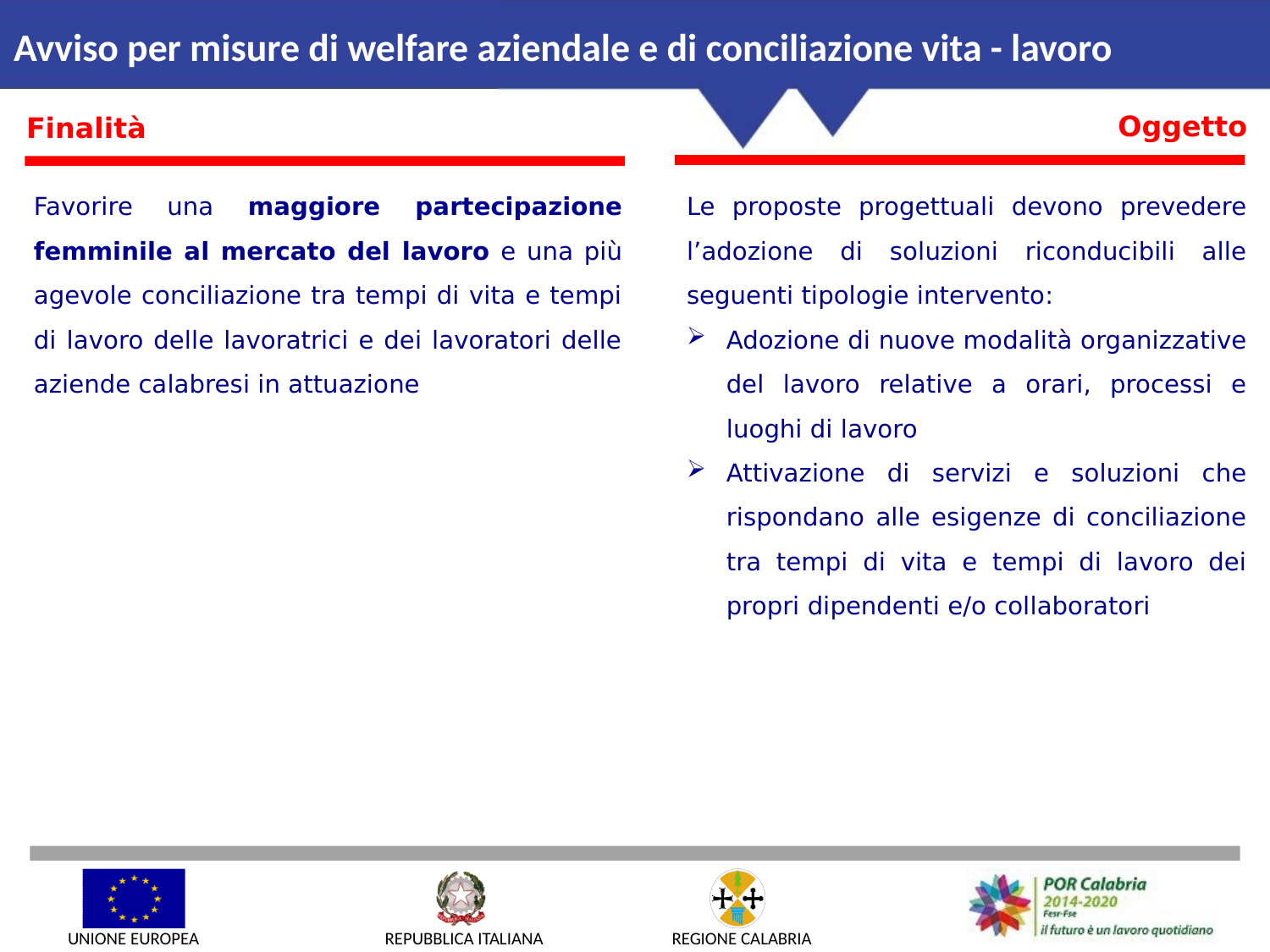

Avviso per misure di welfare aziendale e di conciliazione vita - lavoro
Oggetto
 Finalità

Favorire una maggiore partecipazione femminile al mercato del lavoro e una più agevole conciliazione tra tempi di vita e tempi di lavoro delle lavoratrici e dei lavoratori delle aziende calabresi in attuazione
Le proposte progettuali devono prevedere l’adozione di soluzioni riconducibili alle seguenti tipologie intervento:
Adozione di nuove modalità organizzative del lavoro relative a orari, processi e luoghi di lavoro
Attivazione di servizi e soluzioni che rispondano alle esigenze di conciliazione tra tempi di vita e tempi di lavoro dei propri dipendenti e/o collaboratori